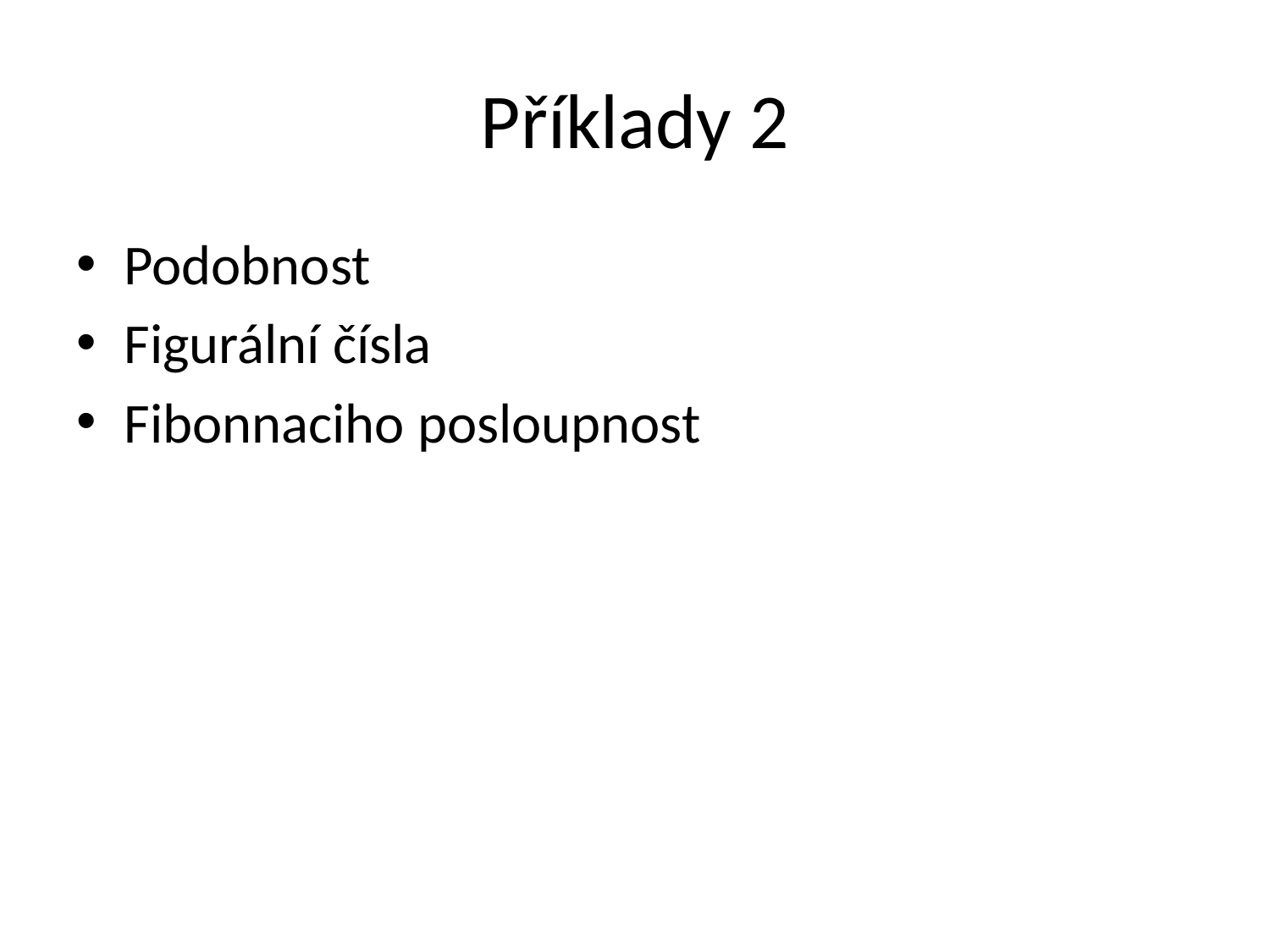

# Příklady 2
Podobnost
Figurální čísla
Fibonnaciho posloupnost